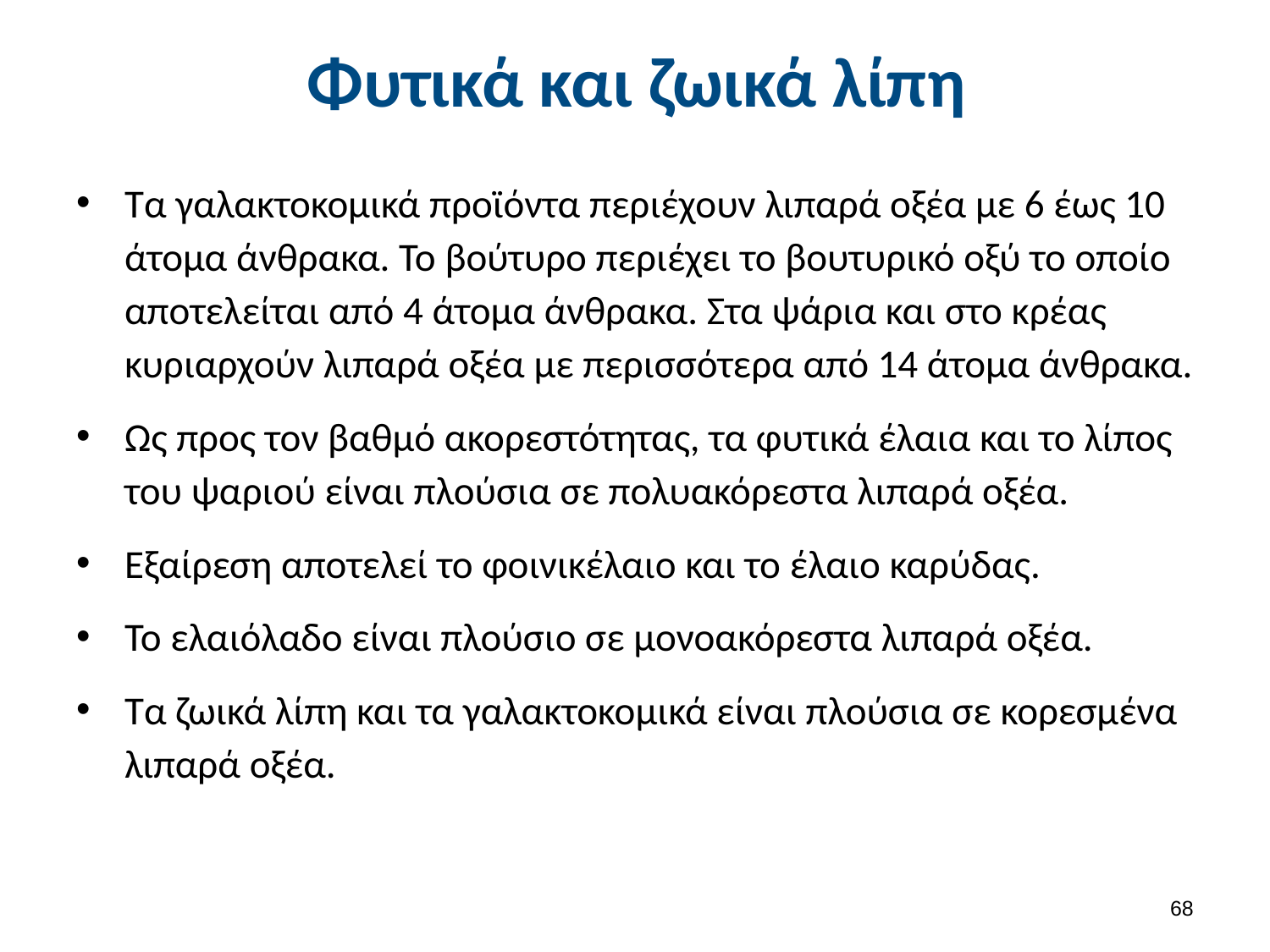

# Φυτικά και ζωικά λίπη
Τα γαλακτοκομικά προϊόντα περιέχουν λιπαρά οξέα με 6 έως 10 άτομα άνθρακα. Το βούτυρο περιέχει το βουτυρικό οξύ το οποίο αποτελείται από 4 άτομα άνθρακα. Στα ψάρια και στο κρέας κυριαρχούν λιπαρά οξέα με περισσότερα από 14 άτομα άνθρακα.
Ως προς τον βαθμό ακορεστότητας, τα φυτικά έλαια και το λίπος του ψαριού είναι πλούσια σε πολυακόρεστα λιπαρά οξέα.
Εξαίρεση αποτελεί το φοινικέλαιο και το έλαιο καρύδας.
Το ελαιόλαδο είναι πλούσιο σε μονοακόρεστα λιπαρά οξέα.
Τα ζωικά λίπη και τα γαλακτοκομικά είναι πλούσια σε κορεσμένα λιπαρά οξέα.

68